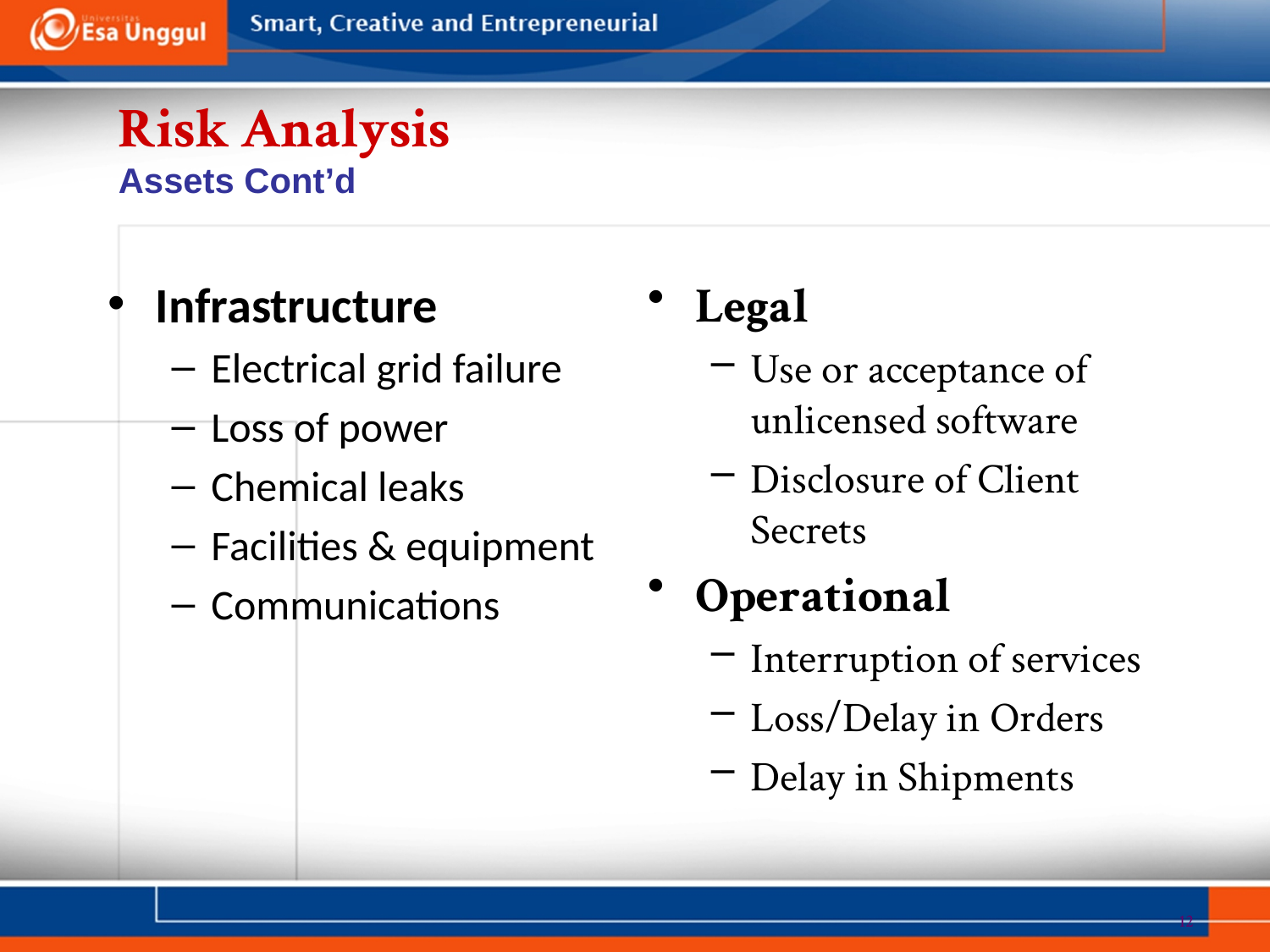

Risk Analysis
Assets Cont’d
Infrastructure
Electrical grid failure
Loss of power
Chemical leaks
Facilities & equipment
Communications
Legal
Use or acceptance of unlicensed software
Disclosure of Client Secrets
Operational
Interruption of services
Loss/Delay in Orders
Delay in Shipments

12